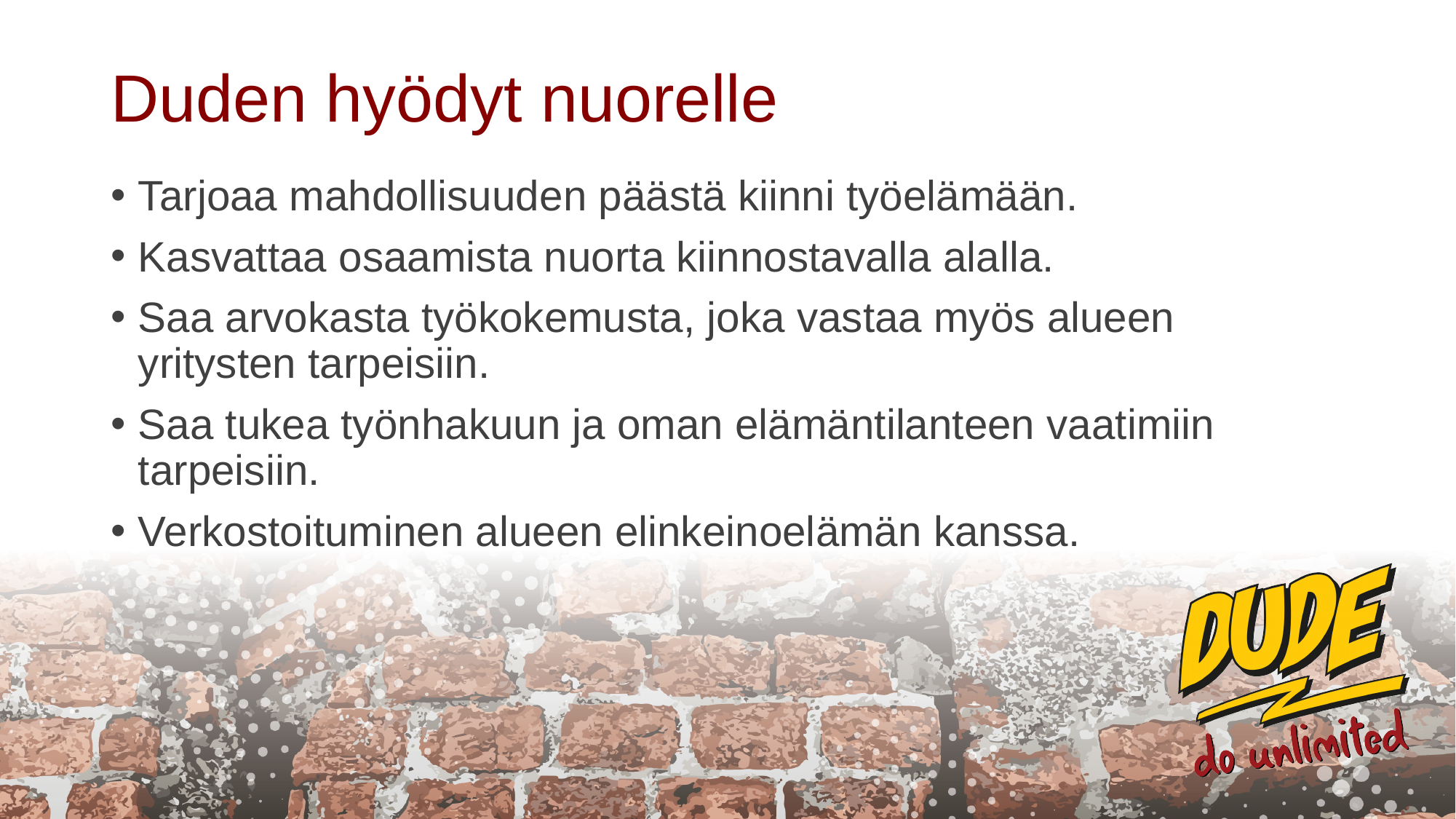

# Duden hyödyt nuorelle
Tarjoaa mahdollisuuden päästä kiinni työelämään.
Kasvattaa osaamista nuorta kiinnostavalla alalla.
Saa arvokasta työkokemusta, joka vastaa myös alueen yritysten tarpeisiin.
Saa tukea työnhakuun ja oman elämäntilanteen vaatimiin tarpeisiin.
Verkostoituminen alueen elinkeinoelämän kanssa.